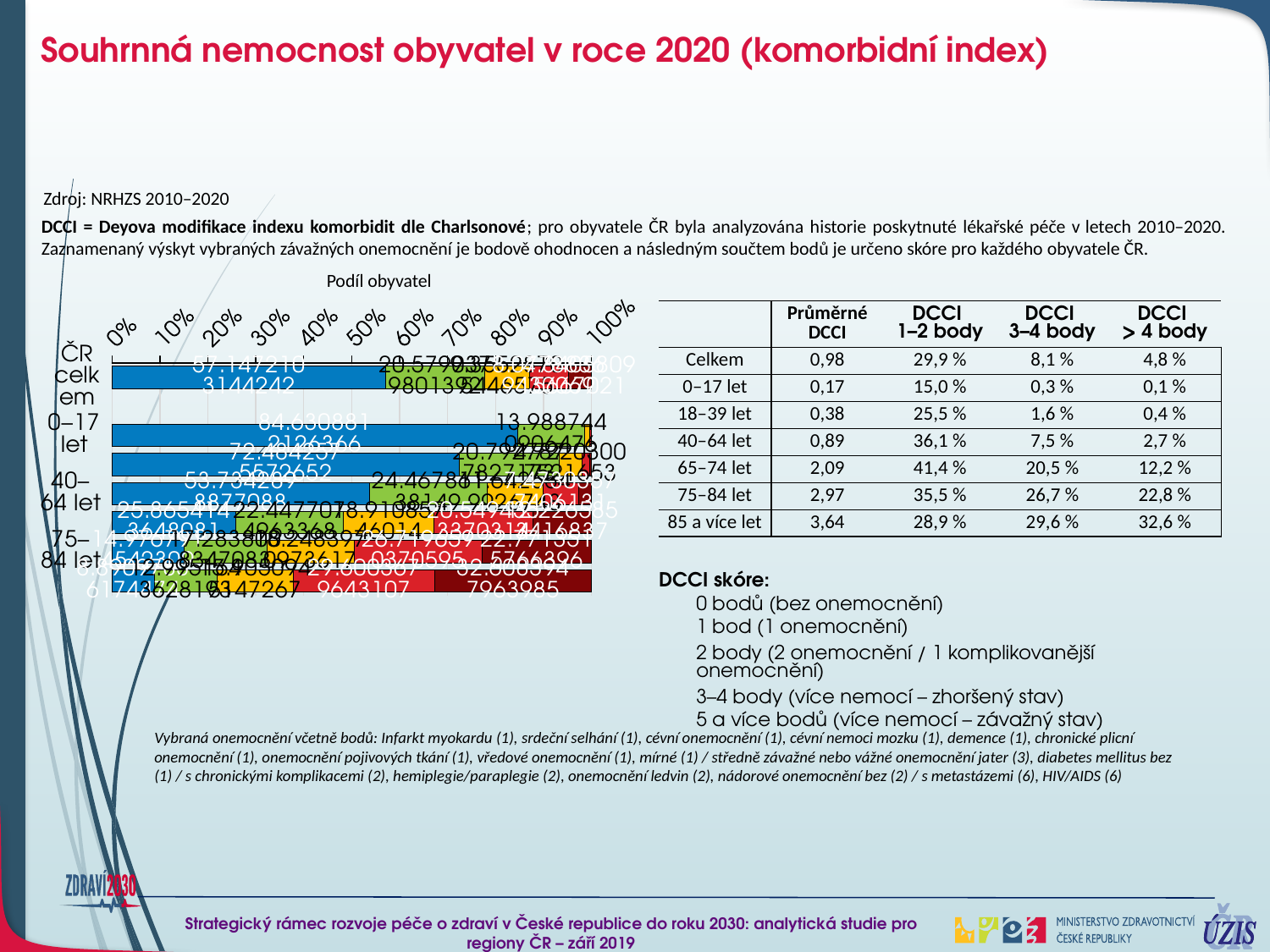

# Souhrnná nemocnost obyvatel v roce 2020 (komorbidní index)
Zdroj: NRHZS 2010–2020
Podíl obyvatel
DCCI = Deyova modifikace indexu komorbidit dle Charlsonové; pro obyvatele ČR byla analyzována historie poskytnuté lékařské péče v letech 2010–2020. Zaznamenaný výskyt vybraných závažných onemocnění je bodově ohodnocen a následným součtem bodů je určeno skóre pro každého obyvatele ČR.

### Chart

| Category | 0 bodů | 1 bod | 2 body | 3–4 body | 5+ bodů |
|---|---|---|---|---|---|
| ČR celkem | 57.14721031442416 | 20.579037980139194 | 9.355287054465752 | 8.077883694300688 | 4.8405809566702125 |
|  | None | None | None | None | None |
| 0–17 let | 84.63088121263664 | 13.98874409064759 | 1.0044773506090696 | 0.2921533805247755 | 0.08374396558193052 |
| 18–39 let | 72.48425755726518 | 20.792787782717255 | 4.722030075216531 | 1.6030188415491846 | 0.39790574325184147 |
| 40–64 let | 53.73428988770883 | 24.46786138149 | 11.642654992674773 | 7.473035774061305 | 2.6821579640650883 |
| 65–74 let | 25.86541436480806 | 22.44770749633682 | 18.91085746013999 | 20.549435337031436 | 12.226585341683693 |
| 75–84 let | 14.97679145423092 | 17.283800834708337 | 18.248397097361703 | 26.71965903705945 | 22.771351576639585 |
| 85 a více let | 8.890978361744736 | 12.995164362819322 | 15.905094514726715 | 29.60036796431072 | 32.60839479639851 |
|  | Průměrné DCCI | DCCI 1–2 body | DCCI 3–4 body | DCCI > 4 body |
| --- | --- | --- | --- | --- |
| Celkem | 0,98 | 29,9 % | 8,1 % | 4,8 % |
| 0–17 let | 0,17 | 15,0 % | 0,3 % | 0,1 % |
| 18–39 let | 0,38 | 25,5 % | 1,6 % | 0,4 % |
| 40–64 let | 0,89 | 36,1 % | 7,5 % | 2,7 % |
| 65–74 let | 2,09 | 41,4 % | 20,5 % | 12,2 % |
| 75–84 let | 2,97 | 35,5 % | 26,7 % | 22,8 % |
| 85 a více let | 3,64 | 28,9 % | 29,6 % | 32,6 % |
| DCCI skóre: |
| --- |
| 0 bodů (bez onemocnění) |
| 1 bod (1 onemocnění) |
| 2 body (2 onemocnění / 1 komplikovanější onemocnění) |
| 3–4 body (více nemocí – zhoršený stav) |
| 5 a více bodů (více nemocí – závažný stav) |
Vybraná onemocnění včetně bodů: Infarkt myokardu (1), srdeční selhání (1), cévní onemocnění (1), cévní nemoci mozku (1), demence (1), chronické plicní onemocnění (1), onemocnění pojivových tkání (1), vředové onemocnění (1), mírné (1) / středně závažné nebo vážné onemocnění jater (3), diabetes mellitus bez (1) / s chronickými komplikacemi (2), hemiplegie/paraplegie (2), onemocnění ledvin (2), nádorové onemocnění bez (2) / s metastázemi (6), HIV/AIDS (6)